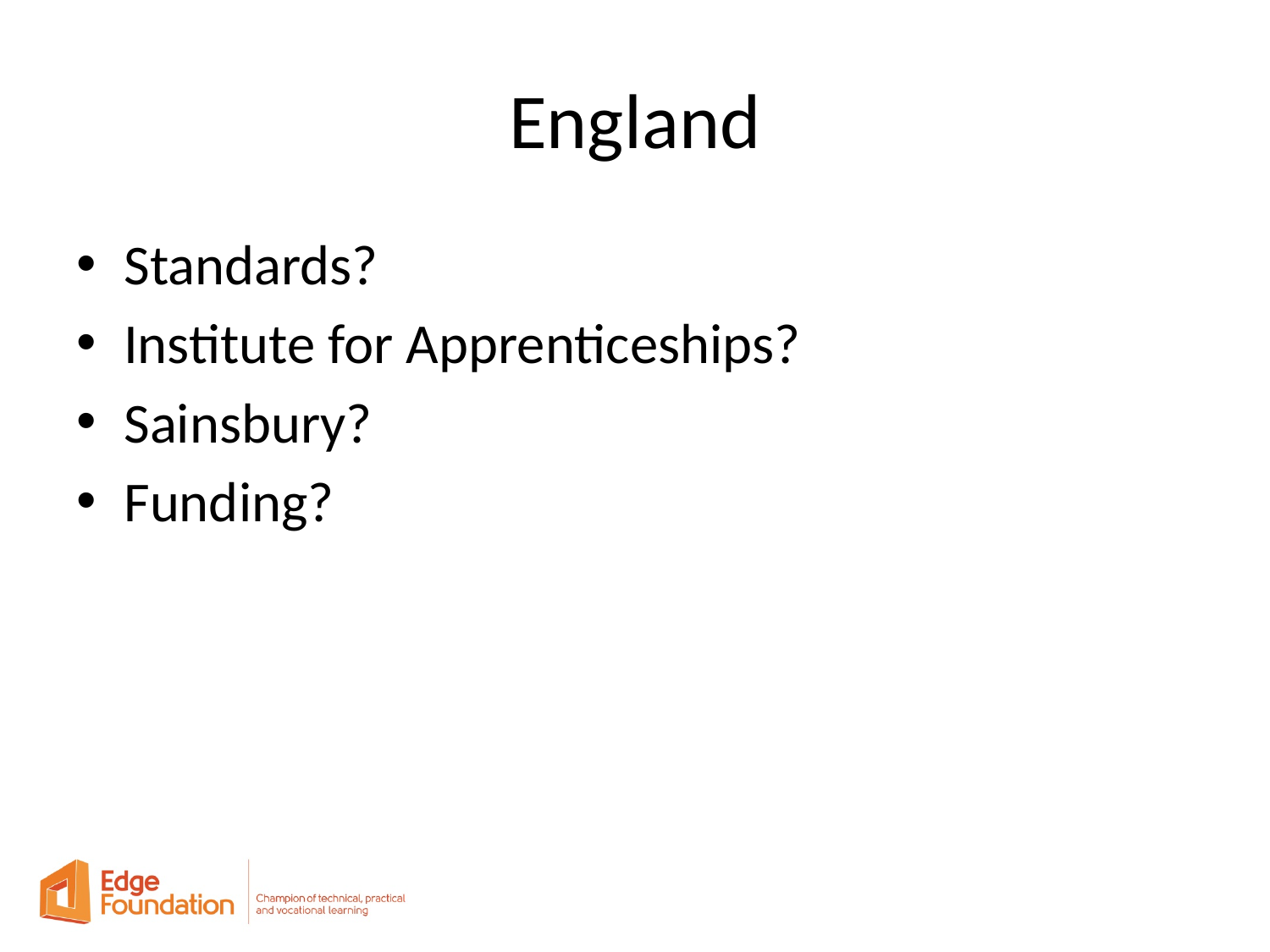

# England
Standards?
Institute for Apprenticeships?
Sainsbury?
Funding?